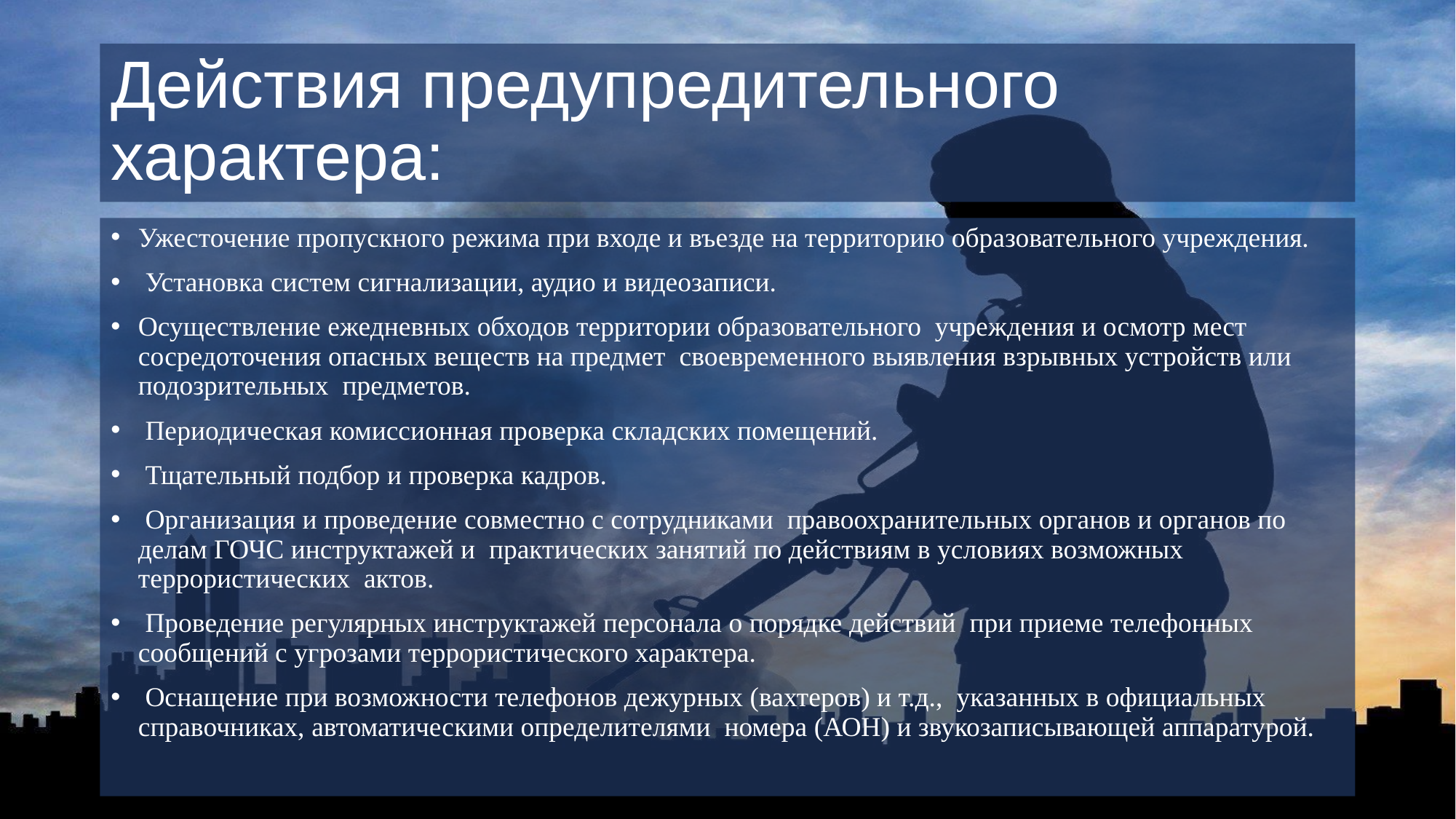

# Действия предупредительного характера:
Ужесточение пропускного режима при входе и въезде на территорию образовательного учреждения.
 Установка систем сигнализации, аудио и видеозаписи.
Осуществление ежедневных обходов территории образовательного  учреждения и осмотр мест сосредоточения опасных веществ на предмет  своевременного выявления взрывных устройств или подозрительных  предметов.
 Периодическая комиссионная проверка складских помещений.
 Тщательный подбор и проверка кадров.
 Организация и проведение совместно с сотрудниками  правоохранительных органов и органов по делам ГОЧС инструктажей и  практических занятий по действиям в условиях возможных террористических  актов.
 Проведение регулярных инструктажей персонала о порядке действий  при приеме телефонных сообщений с угрозами террористического характера.
 Оснащение при возможности телефонов дежурных (вахтеров) и т.д.,  указанных в официальных справочниках, автоматическими определителями  номера (АОН) и звукозаписывающей аппаратурой.